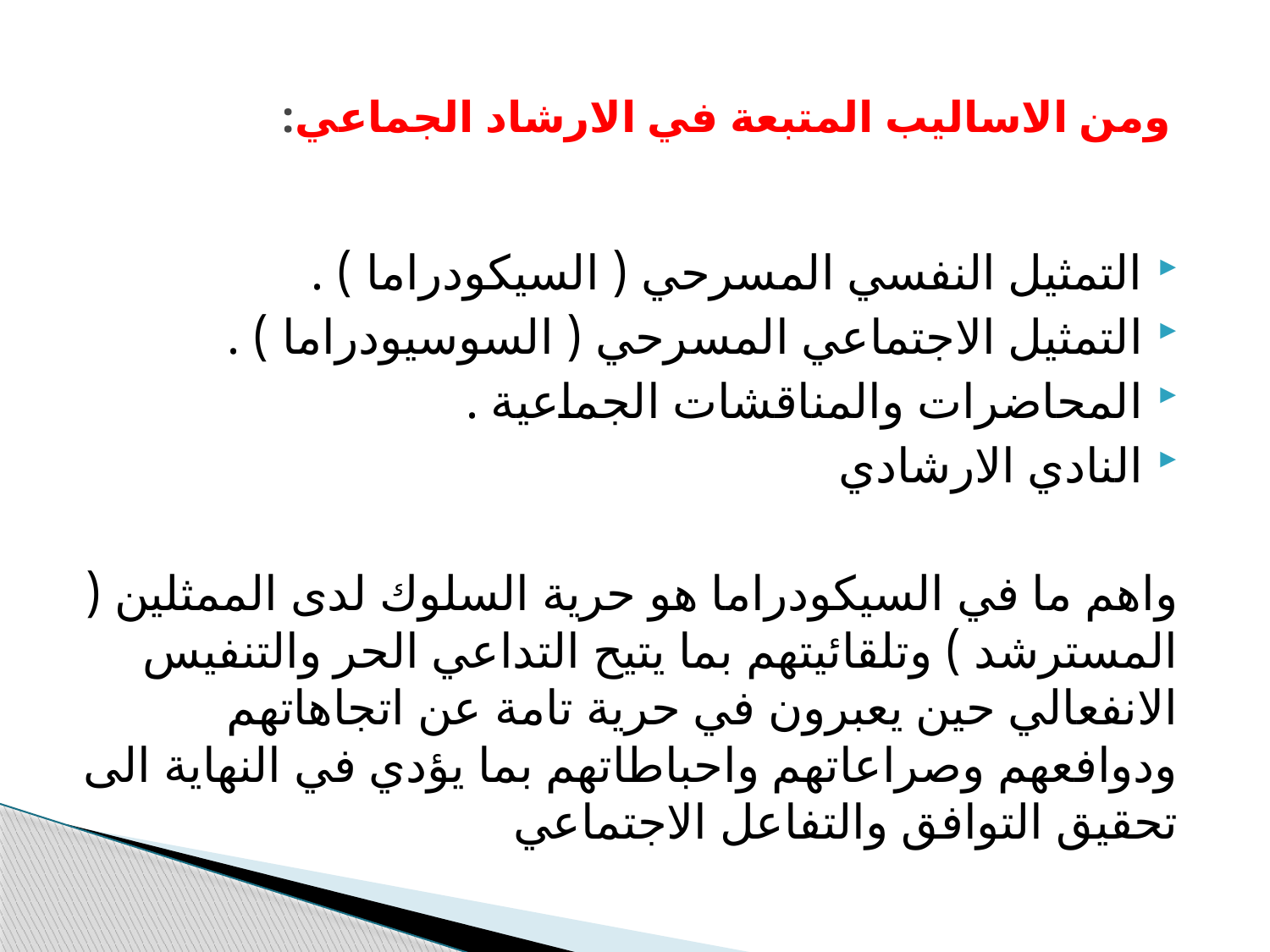

# ومن الاساليب المتبعة في الارشاد الجماعي:
التمثيل النفسي المسرحي ( السيكودراما ) .
التمثيل الاجتماعي المسرحي ( السوسيودراما ) .
المحاضرات والمناقشات الجماعية .
النادي الارشادي

واهم ما في السيكودراما هو حرية السلوك لدى الممثلين ( المسترشد ) وتلقائيتهم بما يتيح التداعي الحر والتنفيس الانفعالي حين يعبرون في حرية تامة عن اتجاهاتهم ودوافعهم وصراعاتهم واحباطاتهم بما يؤدي في النهاية الى تحقيق التوافق والتفاعل الاجتماعي